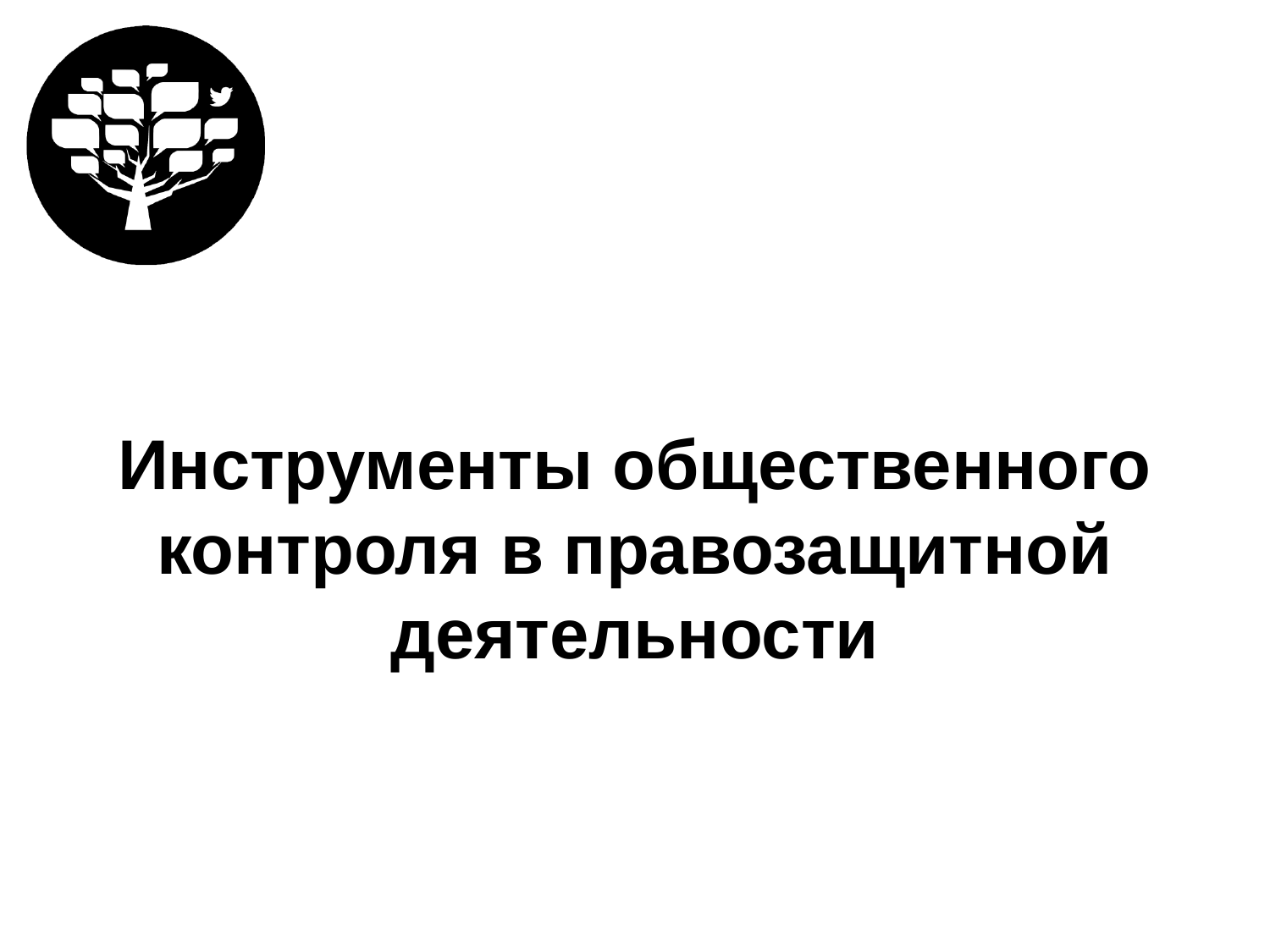

# Инструменты общественного контроля в правозащитной деятельности